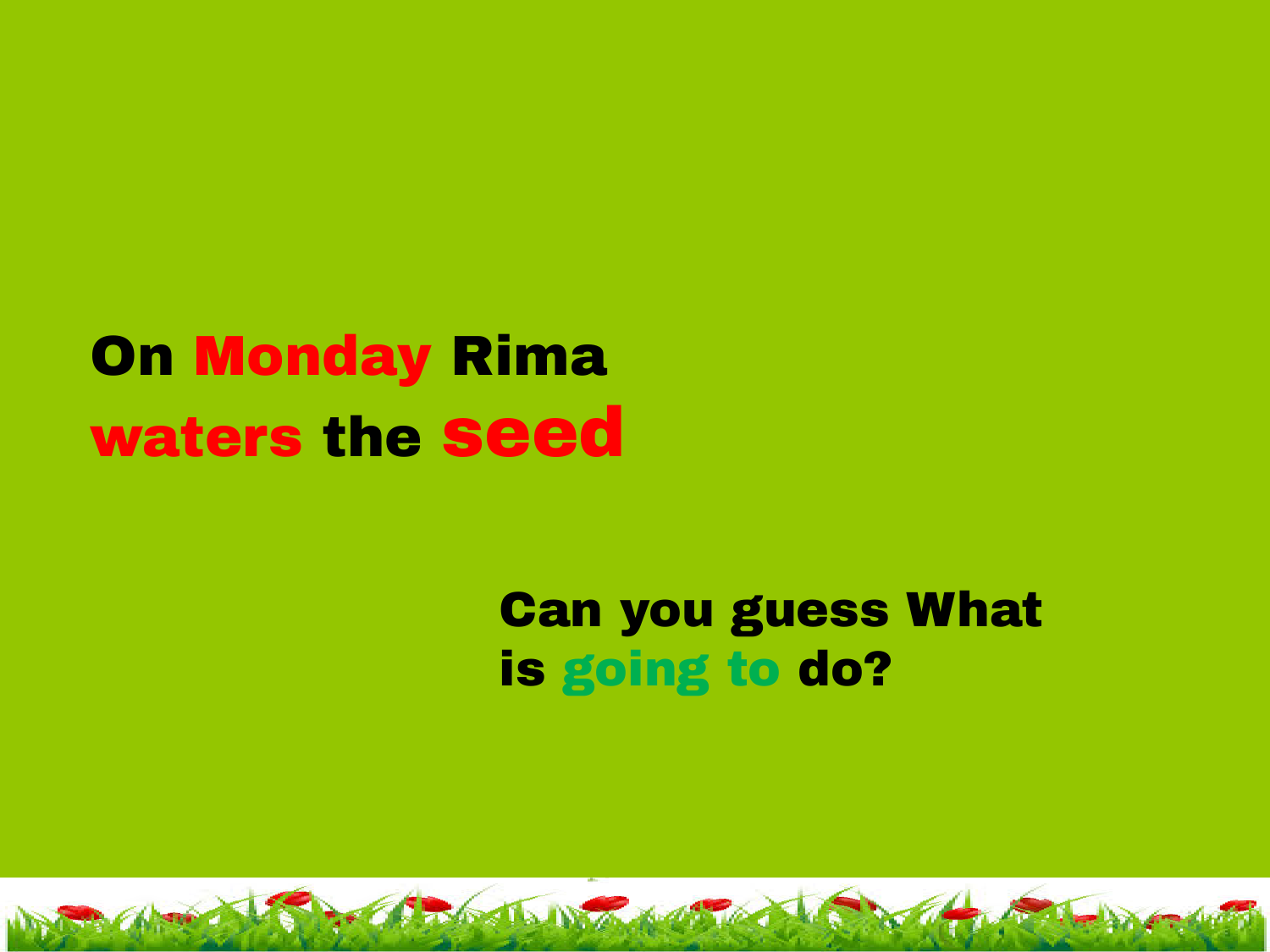

On Monday Rima waters the seed
Can you guess What is going to do?